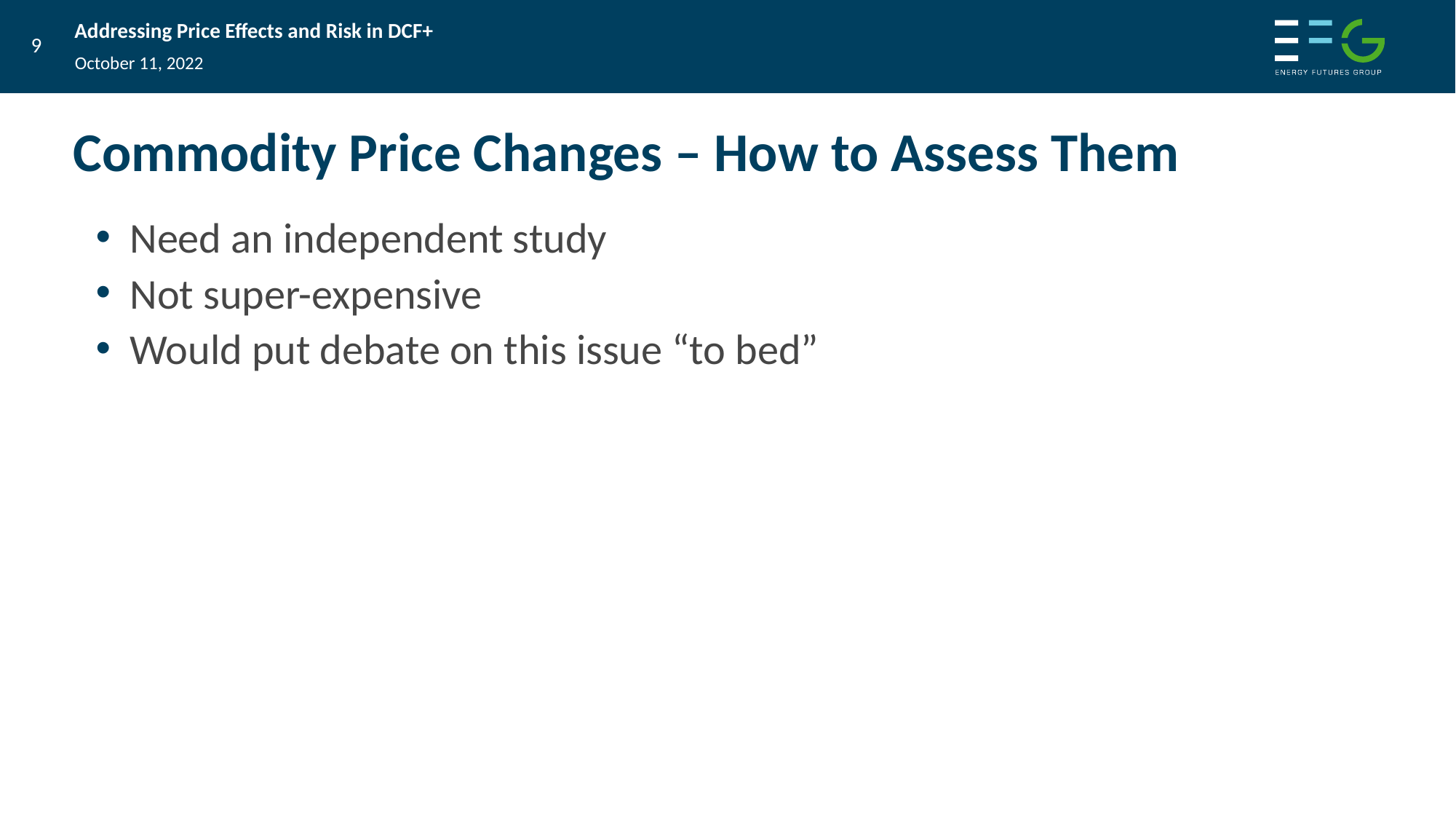

October 11, 2022
# Commodity Price Changes – How to Assess Them
Need an independent study
Not super-expensive
Would put debate on this issue “to bed”